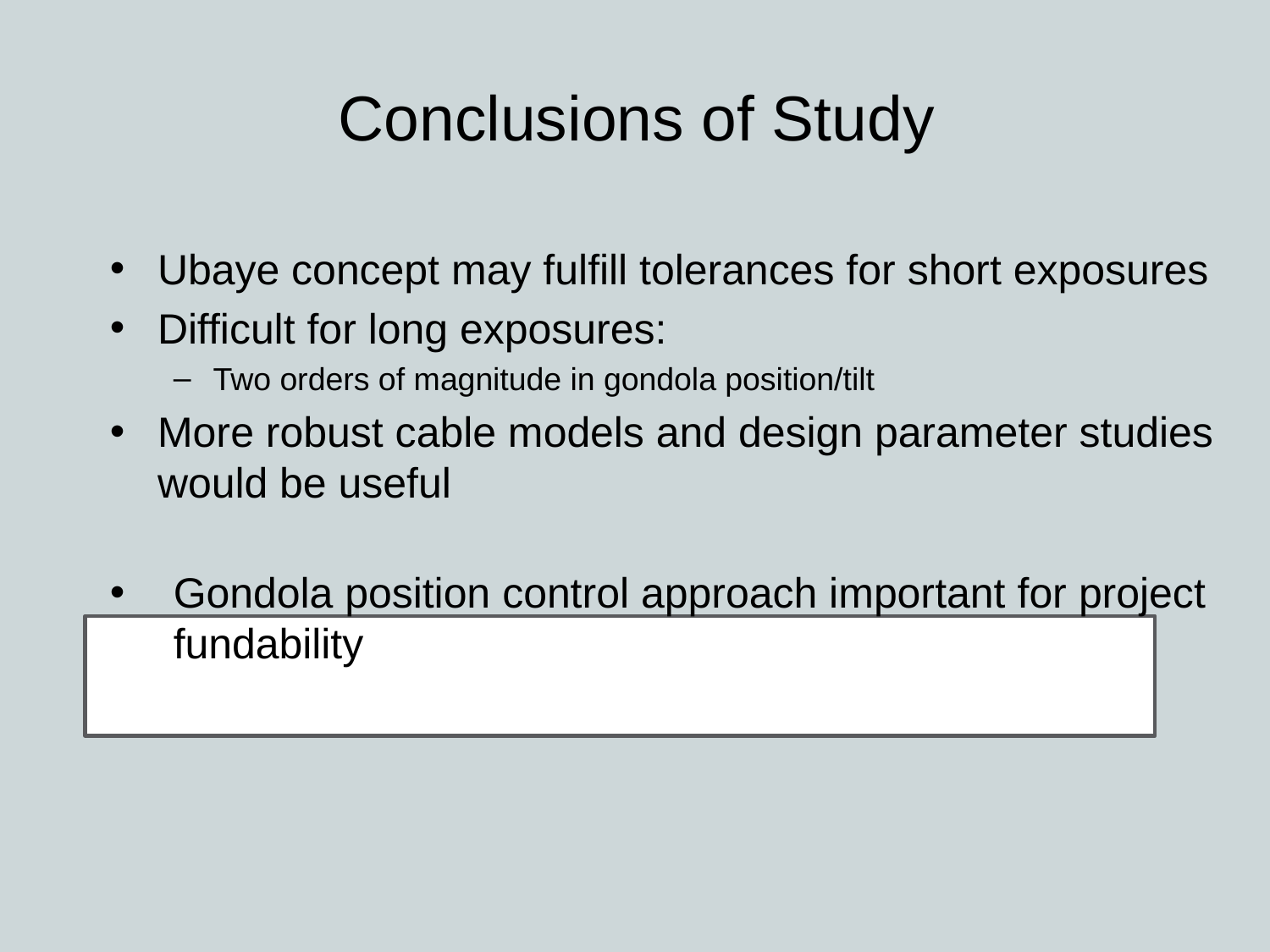

# Conclusions of Study
Ubaye concept may fulfill tolerances for short exposures
Difficult for long exposures:
Two orders of magnitude in gondola position/tilt
More robust cable models and design parameter studies would be useful
Gondola position control approach important for project fundability